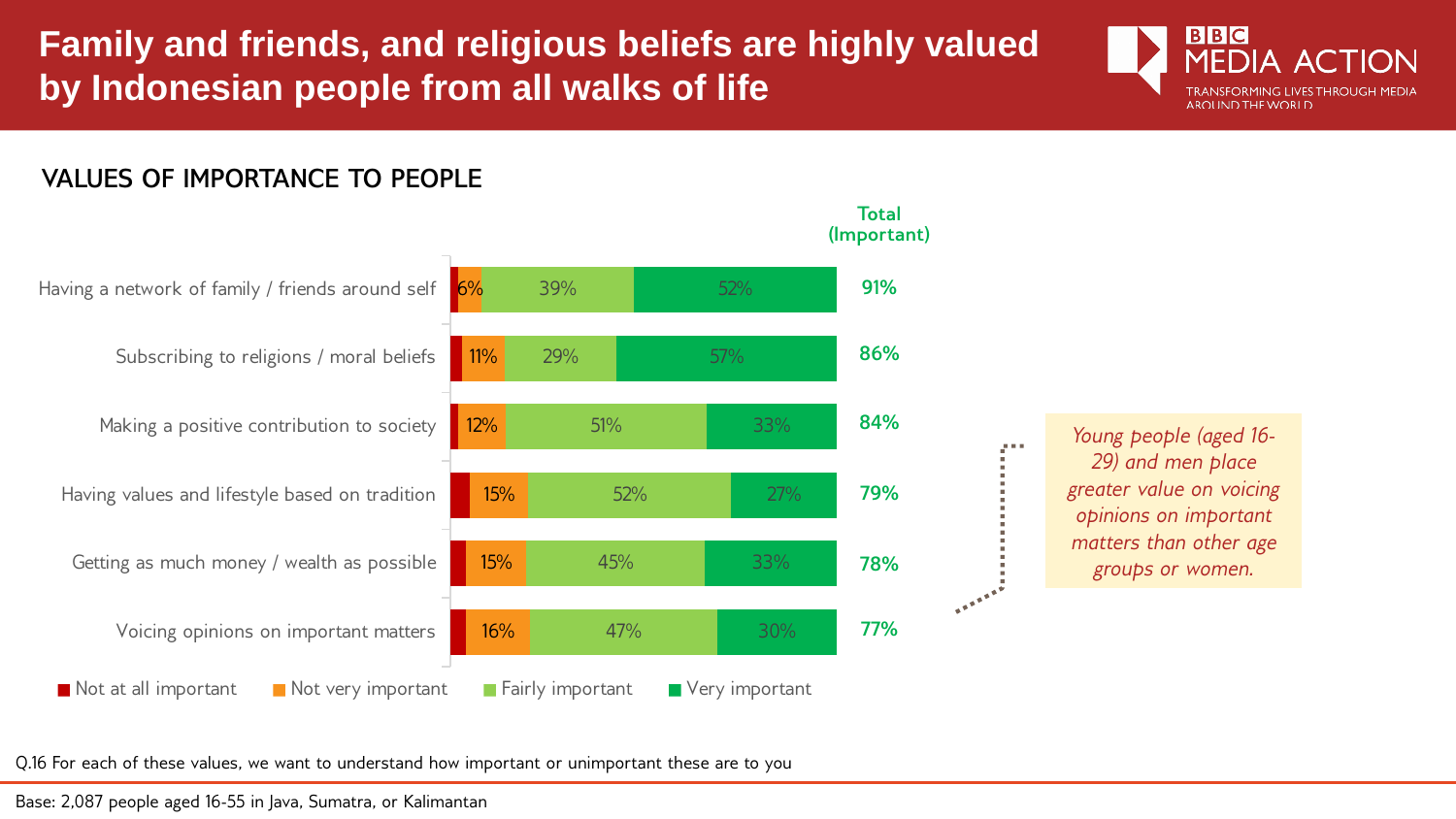

# Family and friends, and religious beliefs are highly valued by Indonesian people from all walks of life
VALUES OF IMPORTANCE TO PEOPLE
| Total (Important) |
| --- |
| 91% |
| 86% |
| 84% |
| 79% |
| 78% |
| 77% |

### Chart

| Category | Not at all important | Not very important | Fairly important | Very important |
|---|---|---|---|---|
| Having a network of family / friends around self | 0.02 | 0.06 | 0.39 | 0.52 |
| Subscribing to religions / moral beliefs | 0.03 | 0.11 | 0.29 | 0.57 |
| Making a positive contribution to society | 0.02 | 0.12 | 0.51 | 0.33 |
| Having values and lifestyle based on tradition | 0.05 | 0.15 | 0.52 | 0.27 |
| Getting as much money / wealth as possible | 0.04 | 0.15 | 0.45 | 0.33 |
| Voicing opinions on important matters | 0.04 | 0.16 | 0.47 | 0.3 |
Young people (aged 16-29) and men place greater value on voicing opinions on important matters than other age groups or women.
Q.16 For each of these values, we want to understand how important or unimportant these are to you
Base: 2,087 people aged 16-55 in Java, Sumatra, or Kalimantan